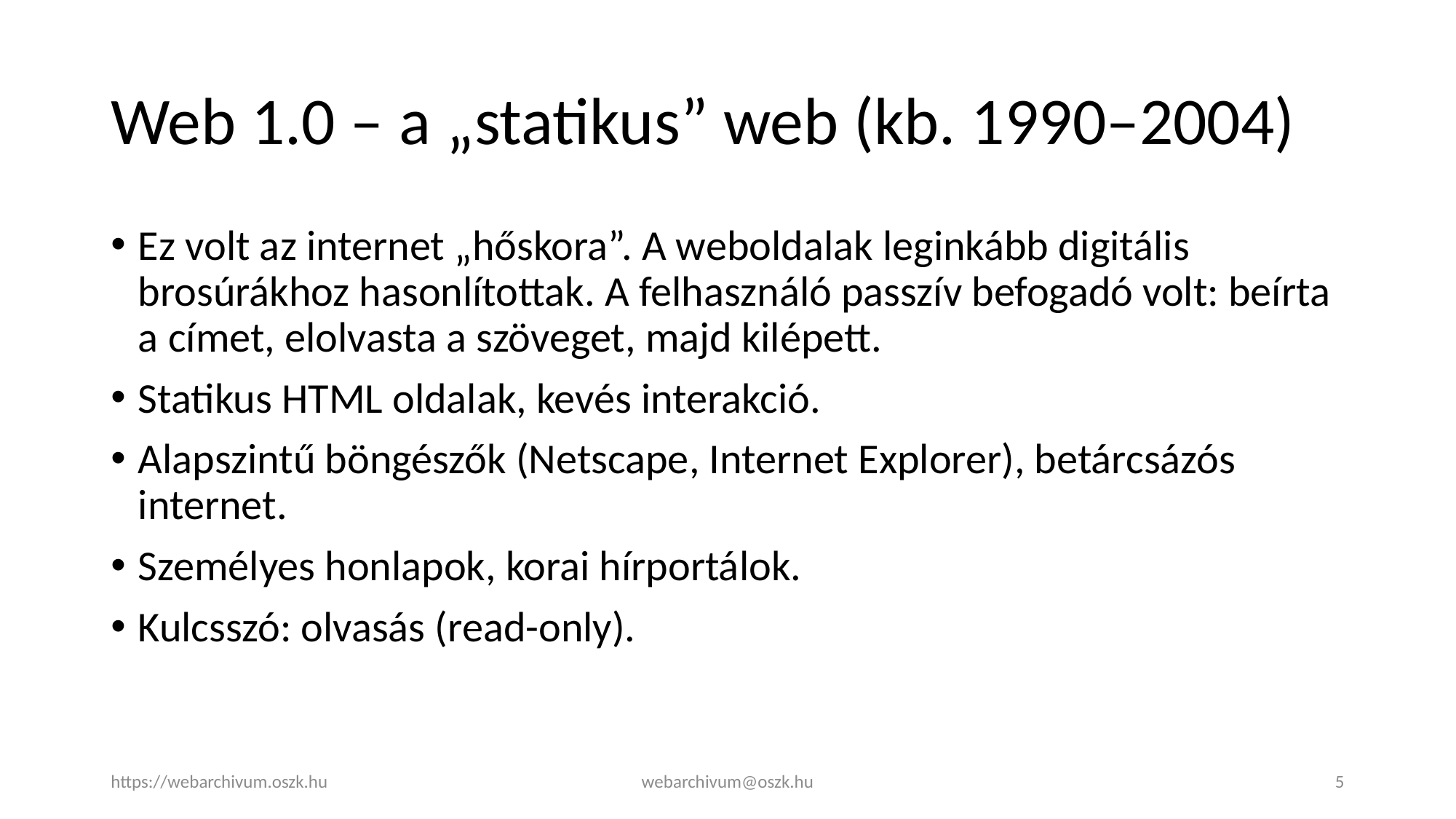

# Web 1.0 – a „statikus” web (kb. 1990–2004)
Ez volt az internet „hőskora”. A weboldalak leginkább digitális brosúrákhoz hasonlítottak. A felhasználó passzív befogadó volt: beírta a címet, elolvasta a szöveget, majd kilépett.
Statikus HTML oldalak, kevés interakció.
Alapszintű böngészők (Netscape, Internet Explorer), betárcsázós internet.
Személyes honlapok, korai hírportálok.
Kulcsszó: olvasás (read-only).

https://webarchivum.oszk.hu
webarchivum@oszk.hu
5